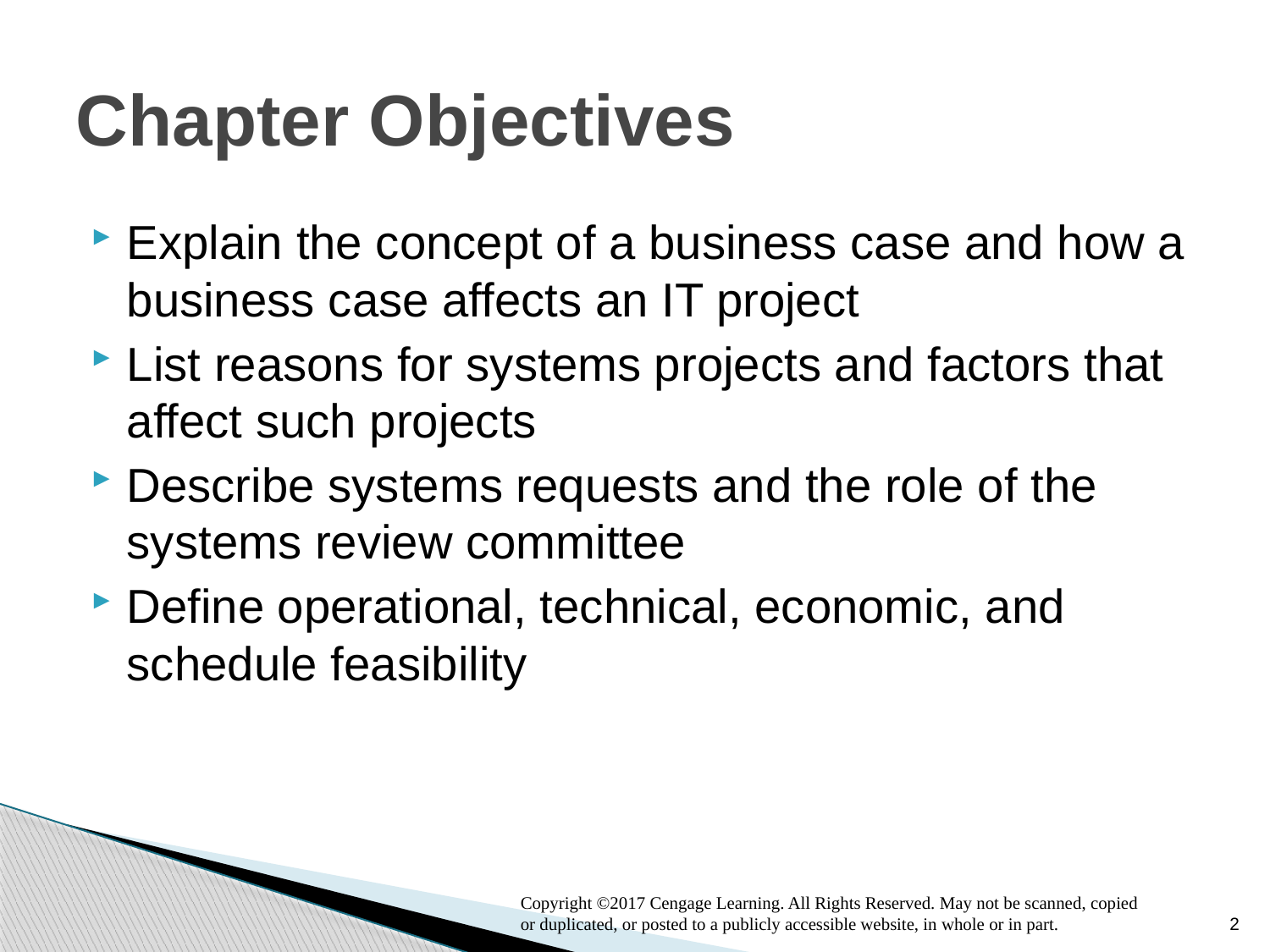

# Chapter Objectives
Explain the concept of a business case and how a business case affects an IT project
List reasons for systems projects and factors that affect such projects
Describe systems requests and the role of the systems review committee
Define operational, technical, economic, and schedule feasibility

Copyright ©2017 Cengage Learning. All Rights Reserved. May not be scanned, copied or duplicated, or posted to a publicly accessible website, in whole or in part.
2